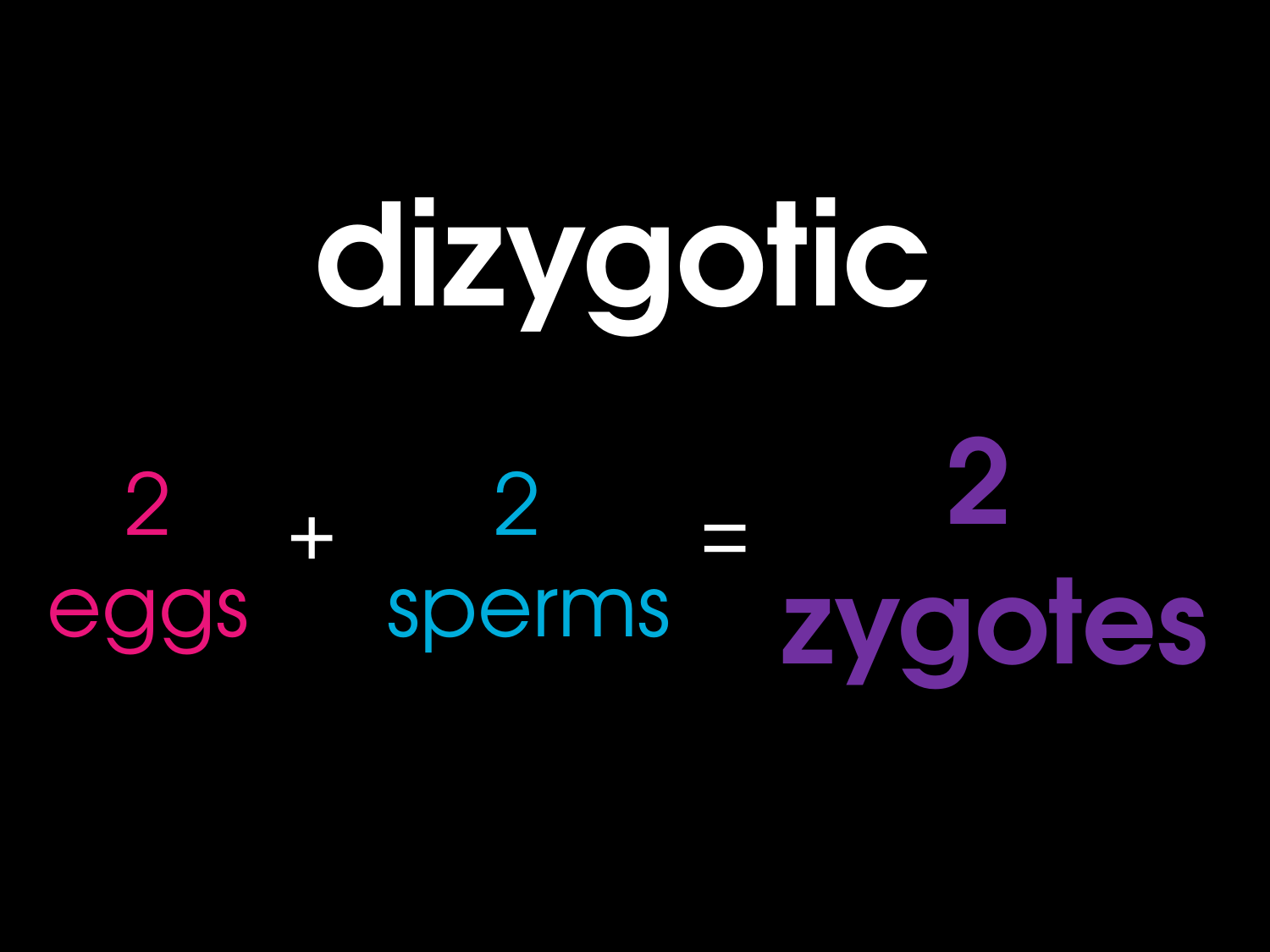

dizygotic
2
zygotes
2
eggs
2
sperms
+
=